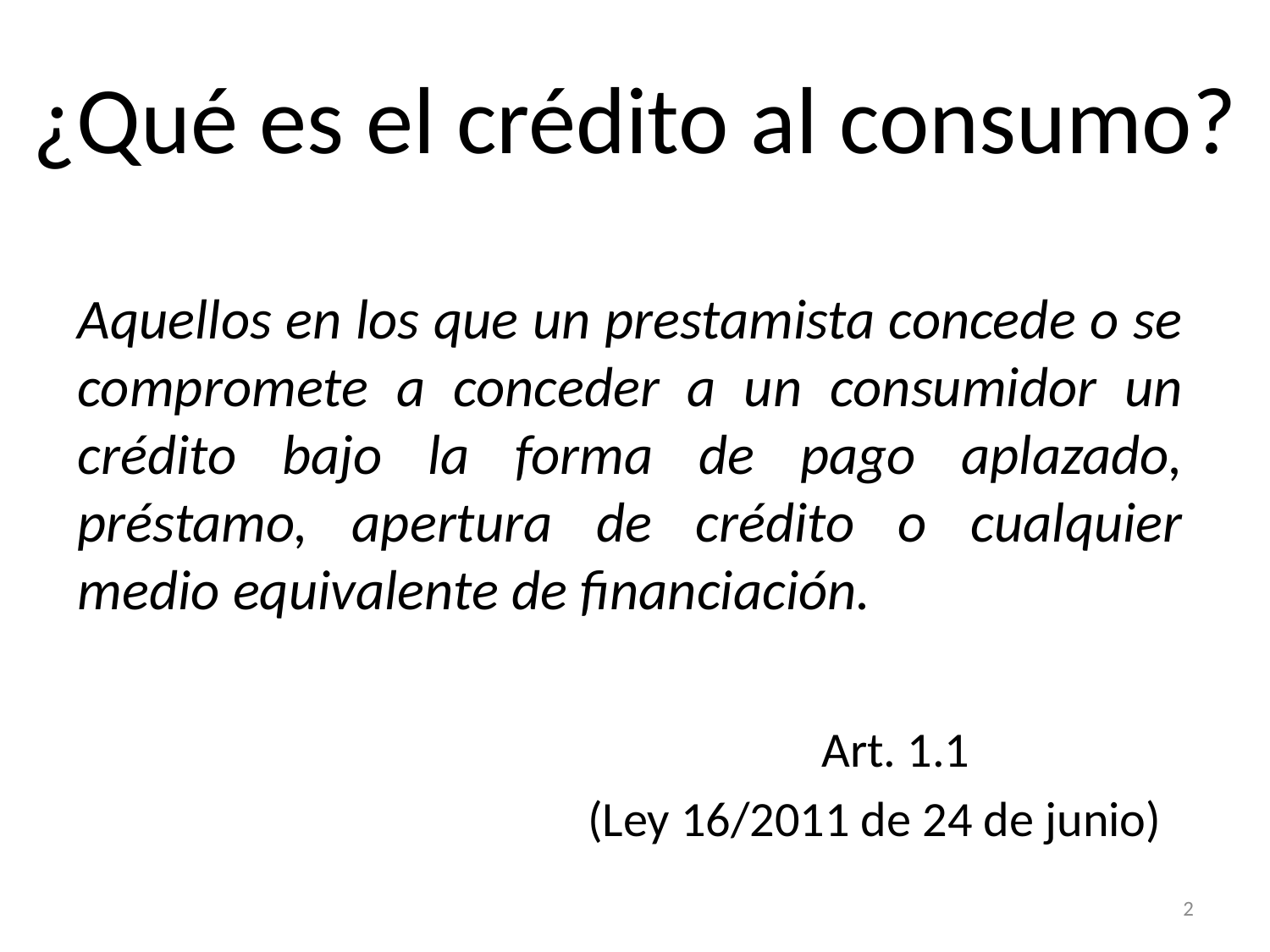

# ¿Qué es el crédito al consumo?
Aquellos en los que un prestamista concede o se compromete a conceder a un consumidor un crédito bajo la forma de pago aplazado, préstamo, apertura de crédito o cualquier medio equivalente de financiación.
Art. 1.1
(Ley 16/2011 de 24 de junio)
2